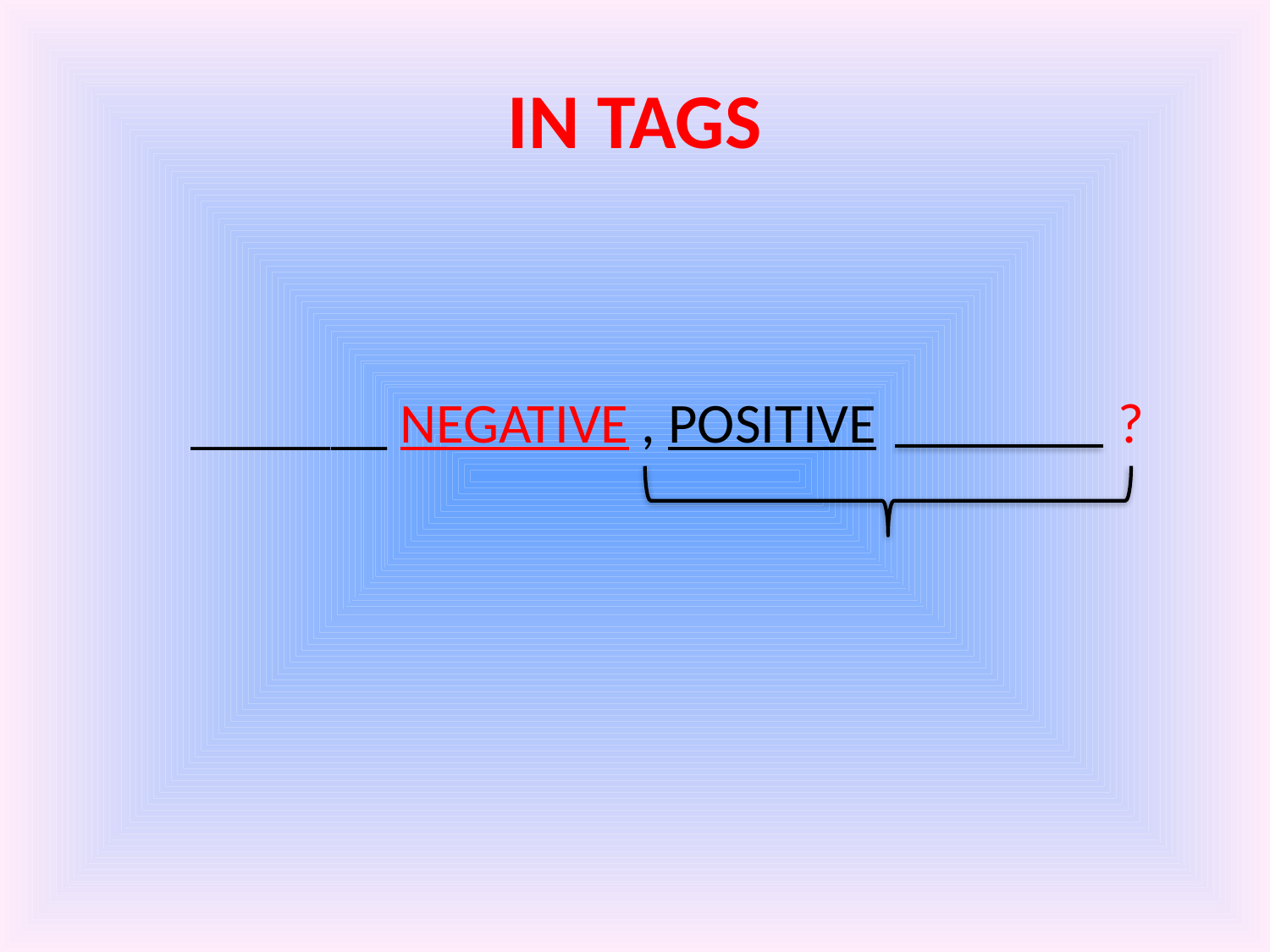

# IN TAGS

         _______ NEGATIVE , POSITIVE                   ?